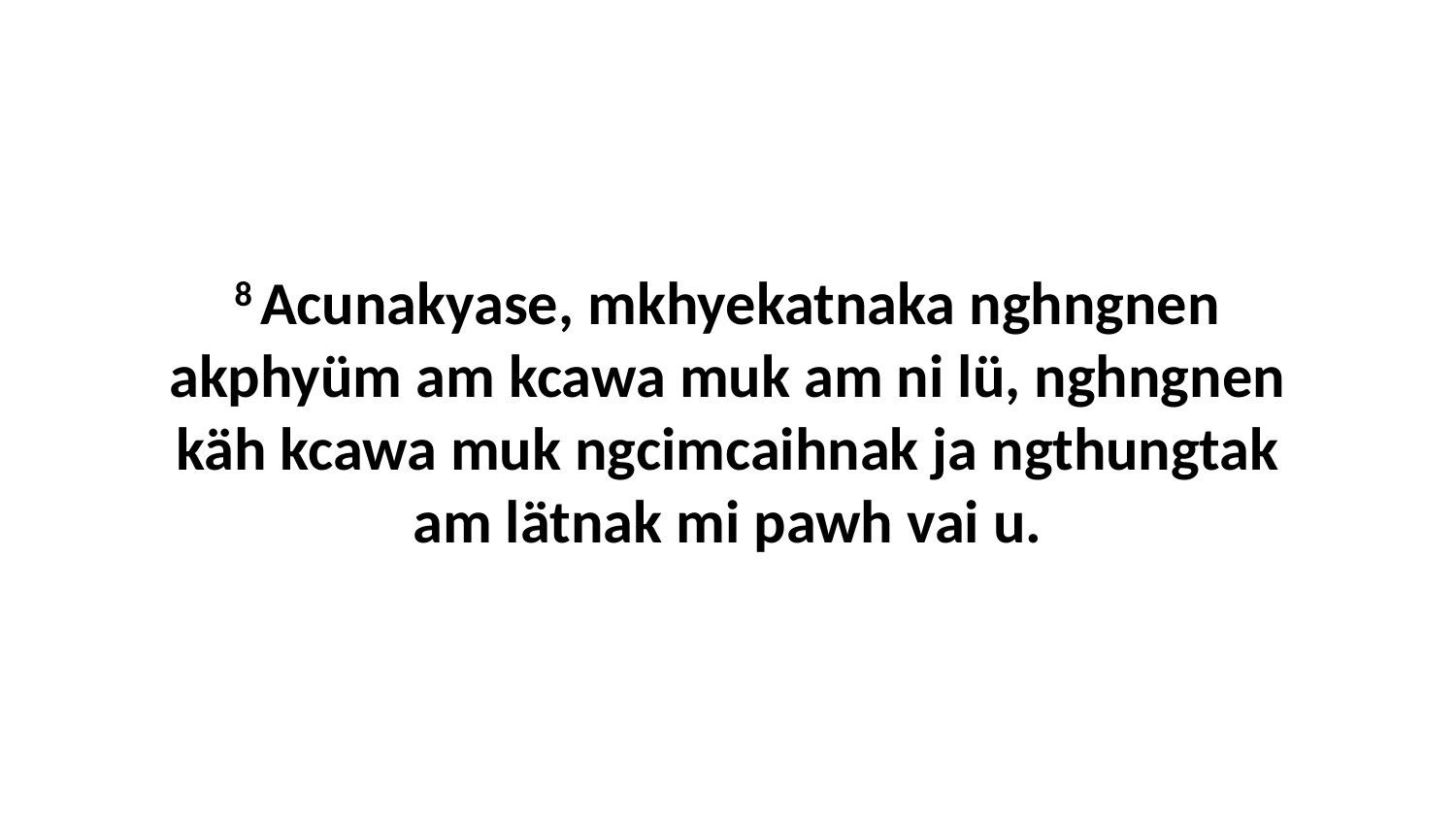

8 Acunakyase, mkhyekatnaka nghngnen akphyüm am kcawa muk am ni lü, nghngnen käh kcawa muk ngcimcaihnak ja ngthungtak am lätnak mi pawh vai u.